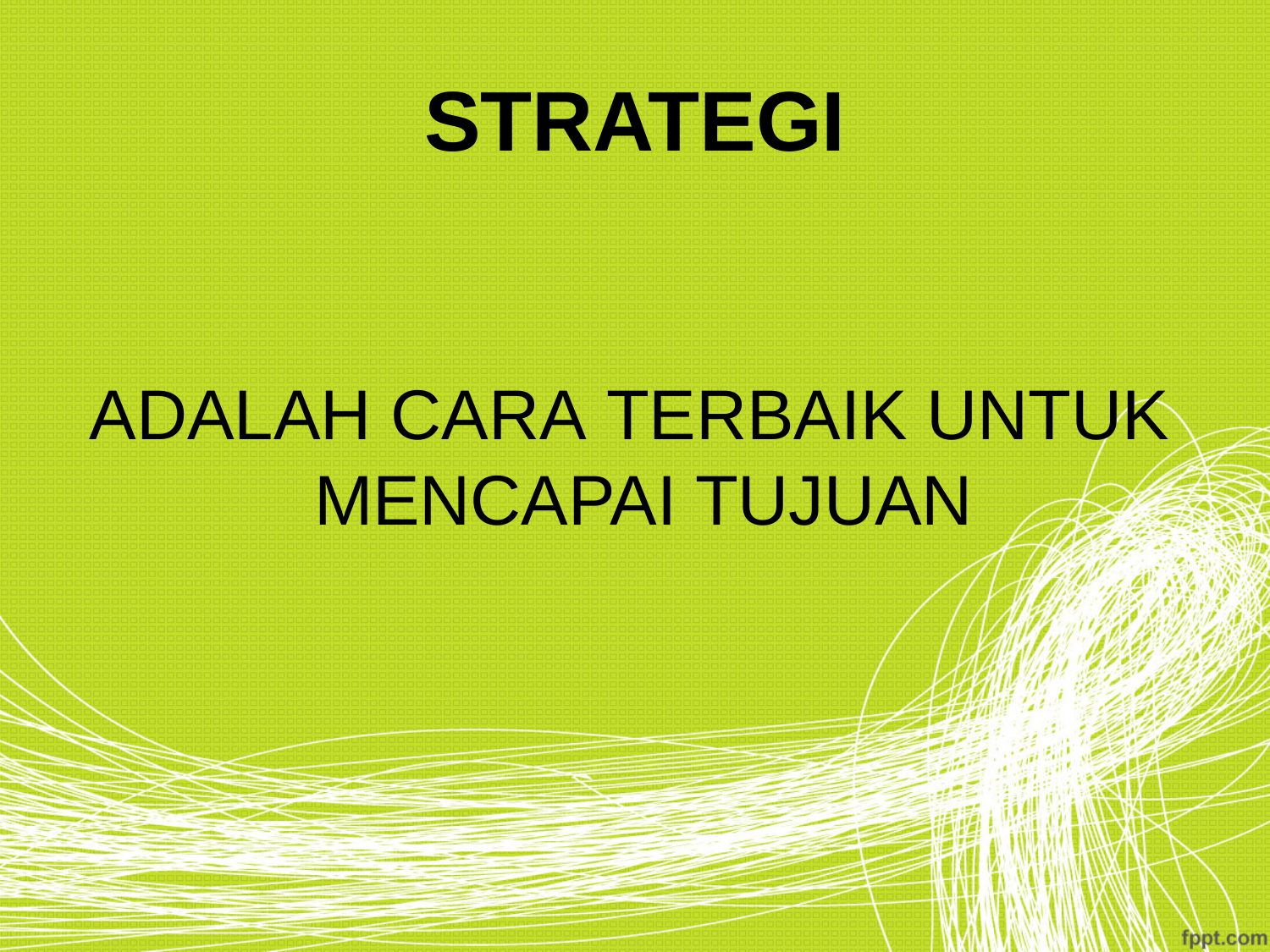

# STRATEGI

ADALAH CARA TERBAIK UNTUK MENCAPAI TUJUAN